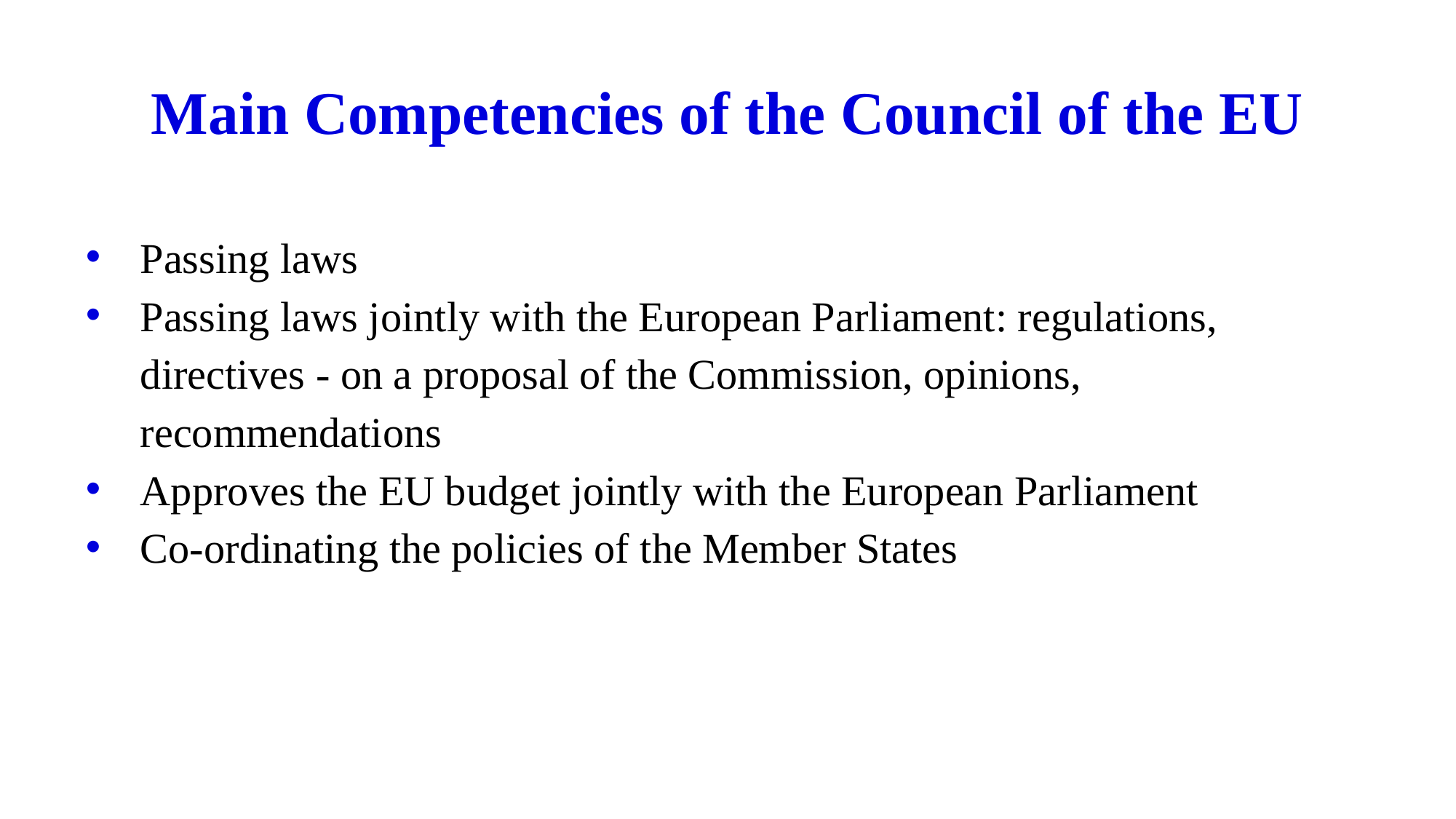

# Main Competencies of the Council of the EU
Passing laws
Passing laws jointly with the European Parliament: regulations, directives - on a proposal of the Commission, opinions, recommendations
Approves the EU budget jointly with the European Parliament
Co-ordinating the policies of the Member States